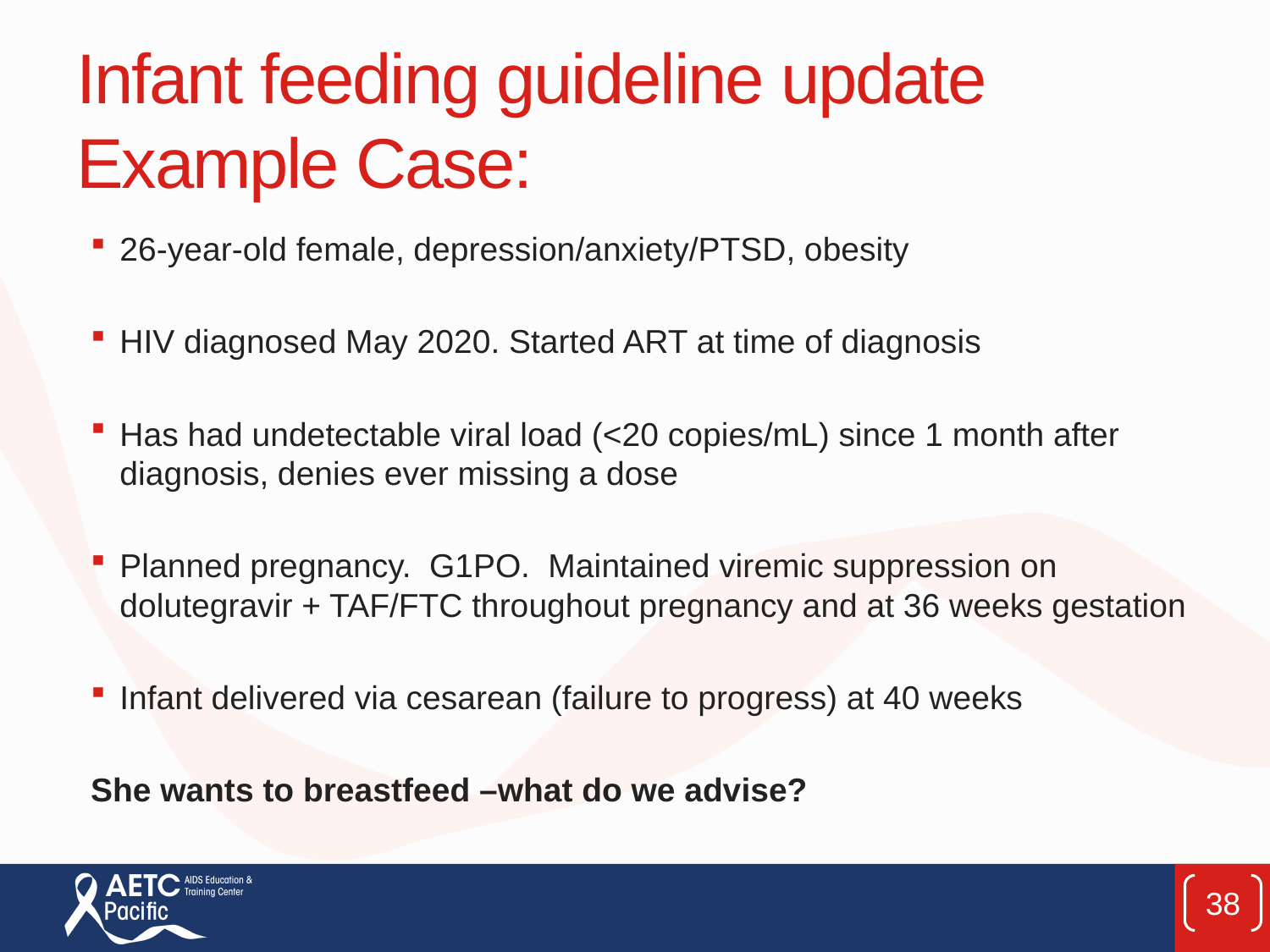

# Infant feeding guideline update​ Example Case:​
26-year-old female, depression/anxiety/PTSD, obesity ​

HIV diagnosed May 2020. Started ART at time of diagnosis​

Has had undetectable viral load (<20 copies/mL) since 1 month after diagnosis, denies ever missing a dose ​

Planned pregnancy.  G1PO.  Maintained viremic suppression on dolutegravir + TAF/FTC throughout pregnancy and at 36 weeks gestation ​

Infant delivered via cesarean (failure to progress) at 40 weeks ​

She wants to breastfeed –what do we advise?
38